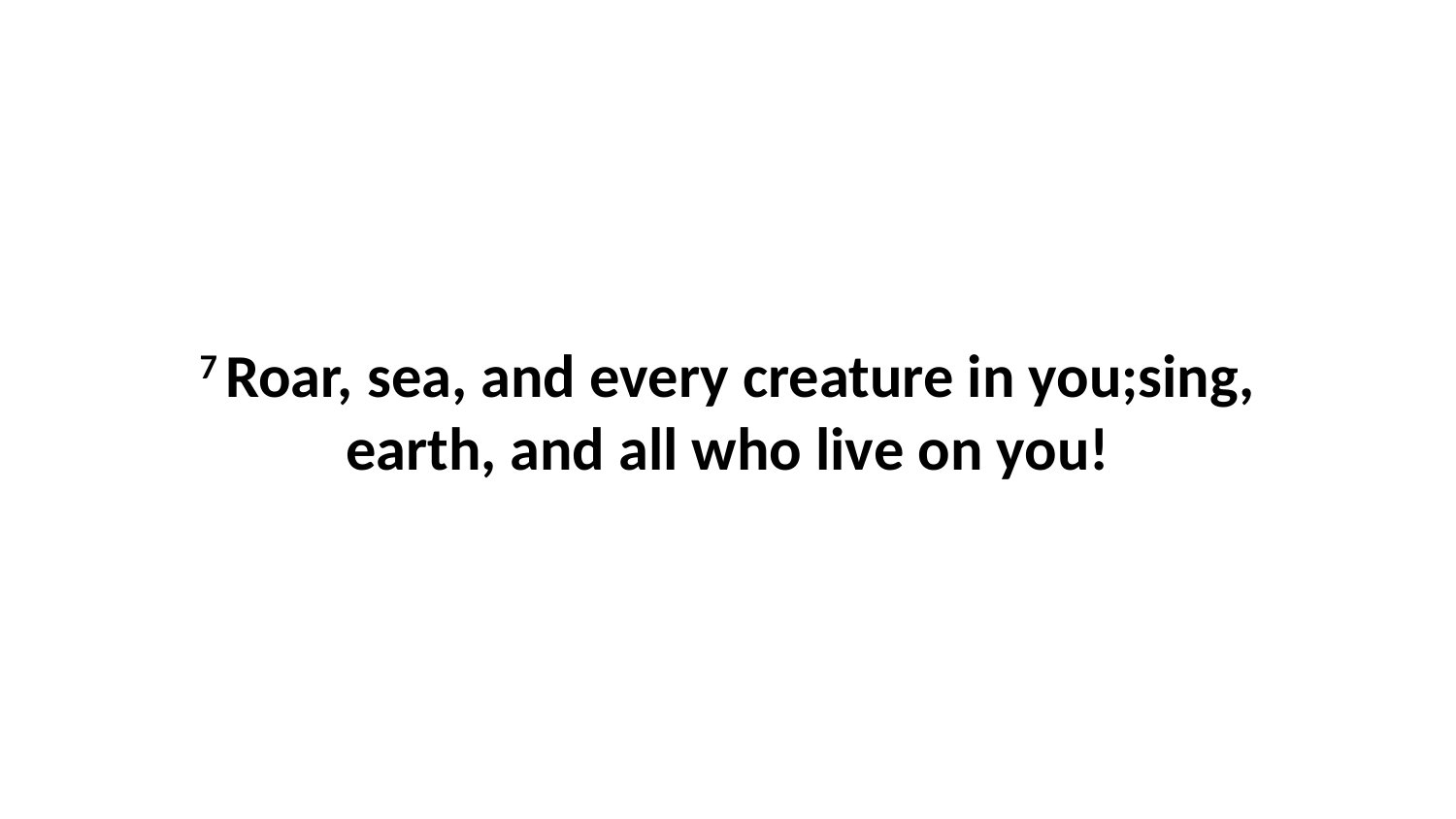

7 Roar, sea, and every creature in you;sing, earth, and all who live on you!